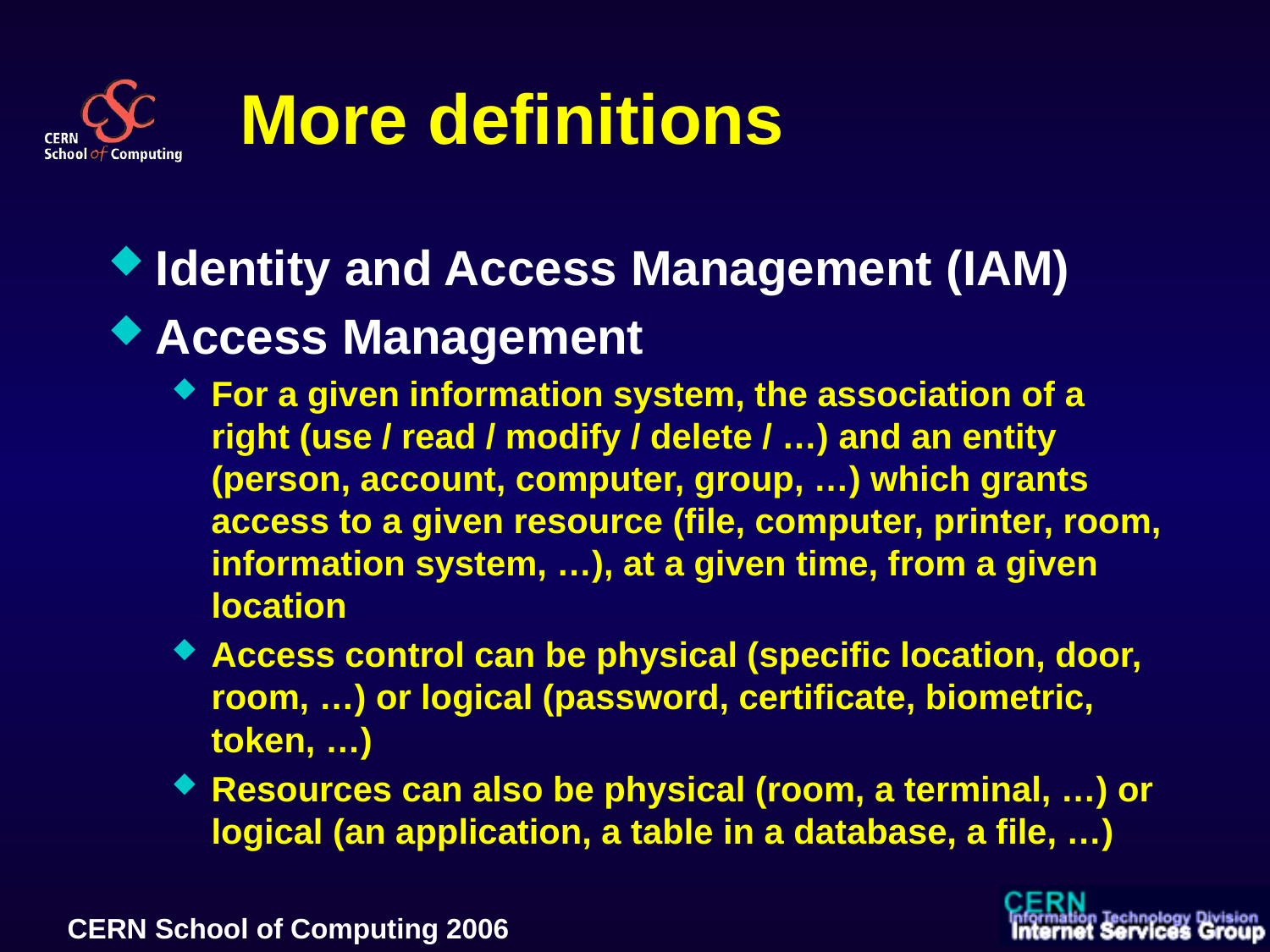

# More definitions
Identity and Access Management (IAM)
Access Management
For a given information system, the association of a right (use / read / modify / delete / …) and an entity (person, account, computer, group, …) which grants access to a given resource (file, computer, printer, room, information system, …), at a given time, from a given location
Access control can be physical (specific location, door, room, …) or logical (password, certificate, biometric, token, …)
Resources can also be physical (room, a terminal, …) or logical (an application, a table in a database, a file, …)